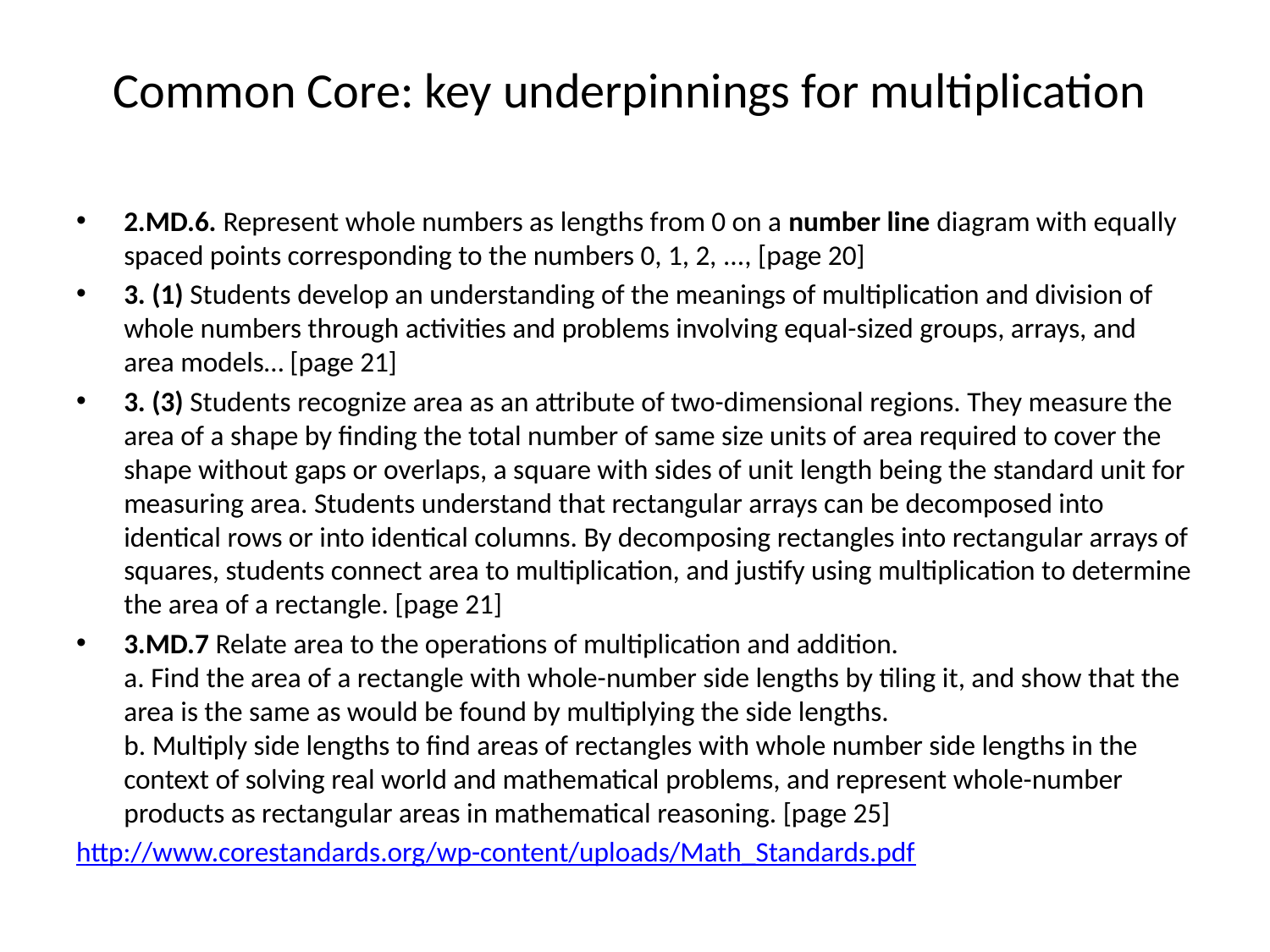

# Common Core: key underpinnings for multiplication
2.MD.6. Represent whole numbers as lengths from 0 on a number line diagram with equally spaced points corresponding to the numbers 0, 1, 2, ..., [page 20]
3. (1) Students develop an understanding of the meanings of multiplication and division of whole numbers through activities and problems involving equal-sized groups, arrays, and area models… [page 21]
3. (3) Students recognize area as an attribute of two-dimensional regions. They measure the area of a shape by finding the total number of same size units of area required to cover the shape without gaps or overlaps, a square with sides of unit length being the standard unit for measuring area. Students understand that rectangular arrays can be decomposed into identical rows or into identical columns. By decomposing rectangles into rectangular arrays of squares, students connect area to multiplication, and justify using multiplication to determine the area of a rectangle. [page 21]
3.MD.7 Relate area to the operations of multiplication and addition.
a. Find the area of a rectangle with whole-number side lengths by tiling it, and show that the area is the same as would be found by multiplying the side lengths.
b. Multiply side lengths to find areas of rectangles with whole number side lengths in the context of solving real world and mathematical problems, and represent whole-number products as rectangular areas in mathematical reasoning. [page 25]
http://www.corestandards.org/wp-content/uploads/Math_Standards.pdf